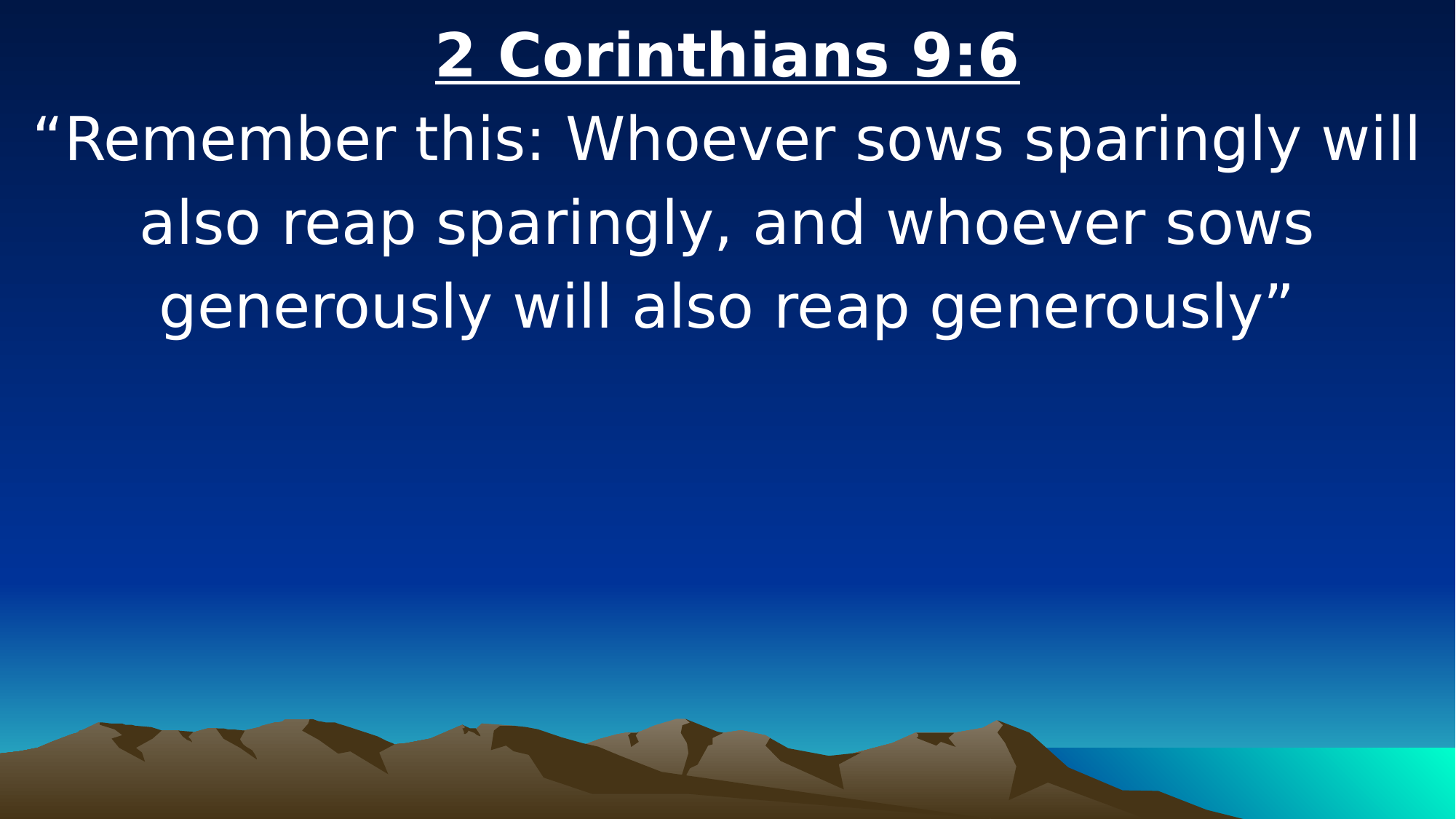

2 Corinthians 9:6
“Remember this: Whoever sows sparingly will also reap sparingly, and whoever sows generously will also reap generously”